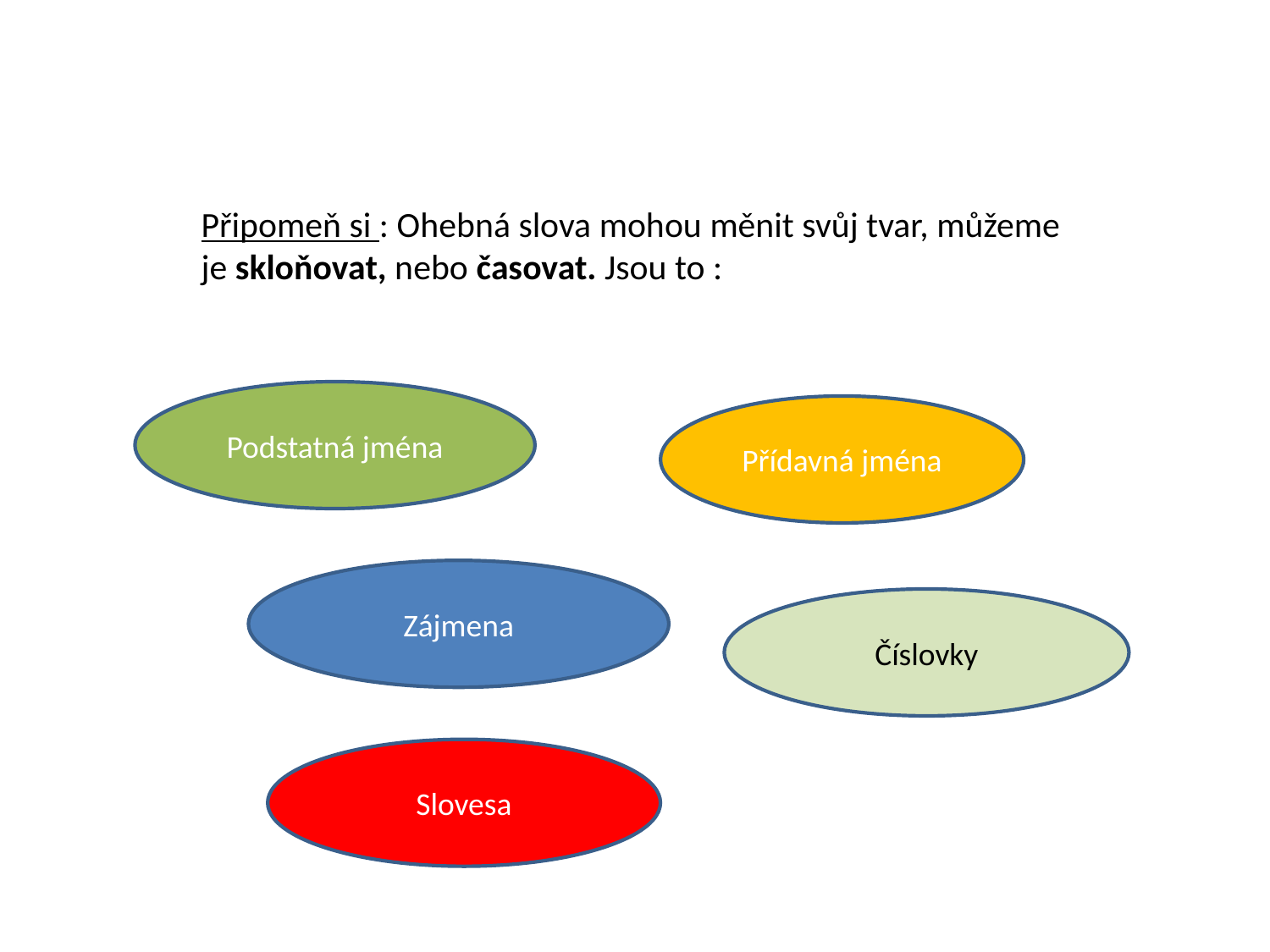

Připomeň si : Ohebná slova mohou měnit svůj tvar, můžeme
je skloňovat, nebo časovat. Jsou to :
Podstatná jména
Přídavná jména
Zájmena
Číslovky
Slovesa